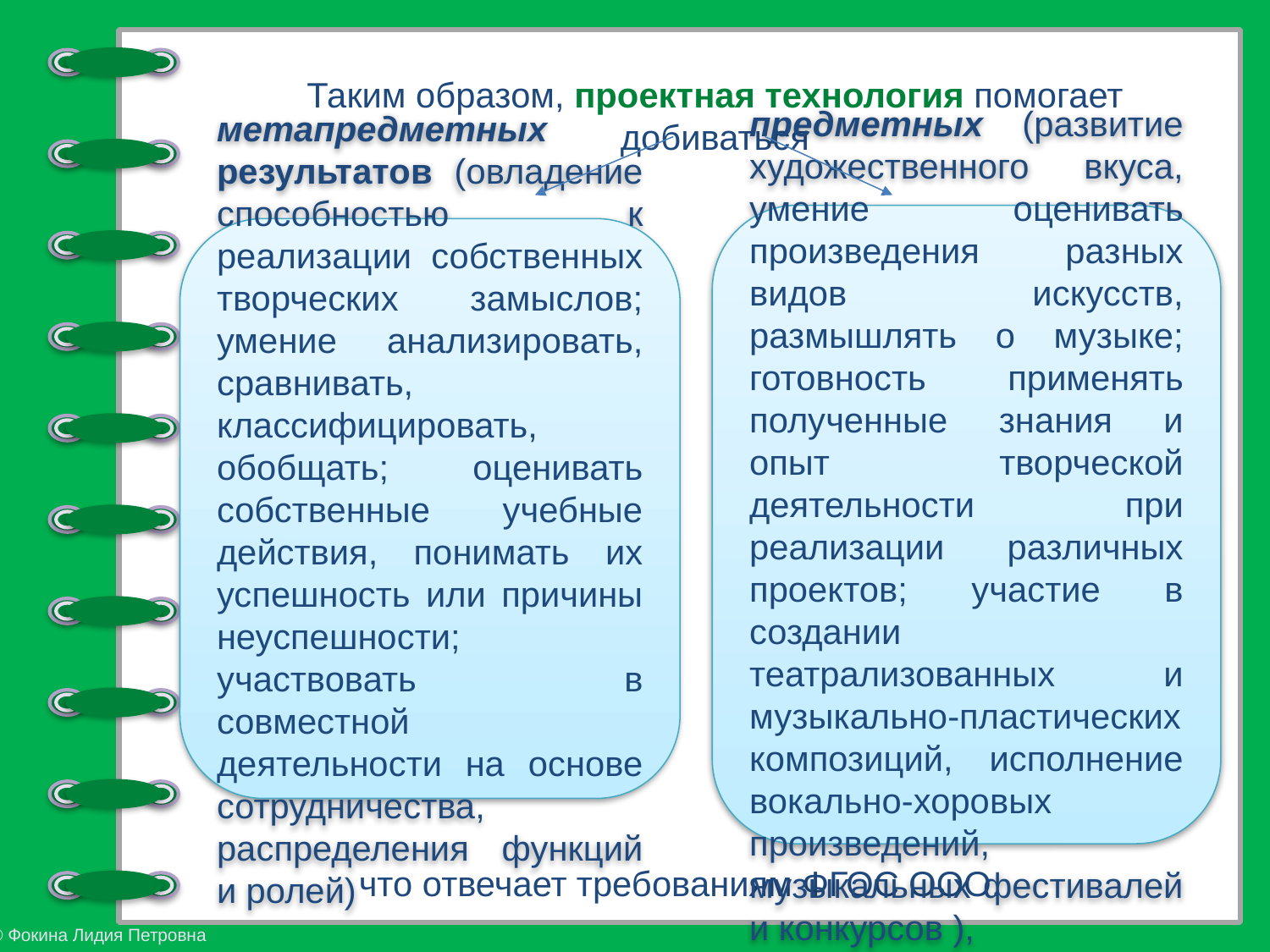

Таким образом, проектная технология помогает добиваться

предметных (развитие художественного вкуса, умение оценивать произведения разных видов искусств, размышлять о музыке; готовность применять полученные знания и опыт творческой деятельности при реализации различных проектов; участие в создании театрализованных и музыкально-пластических композиций, исполнение вокально-хоровых произведений, музыкальных фестивалей и конкурсов ),
метапредметных результатов (овладение способностью к реализации собственных творческих замыслов; умение анализировать, сравнивать, классифицировать, обобщать; оценивать собственные учебные действия, понимать их успешность или причины неуспешности; участвовать в совместной деятельности на основе сотрудничества, распределения функций и ролей)
что отвечает требованиям ФГОС ООО.